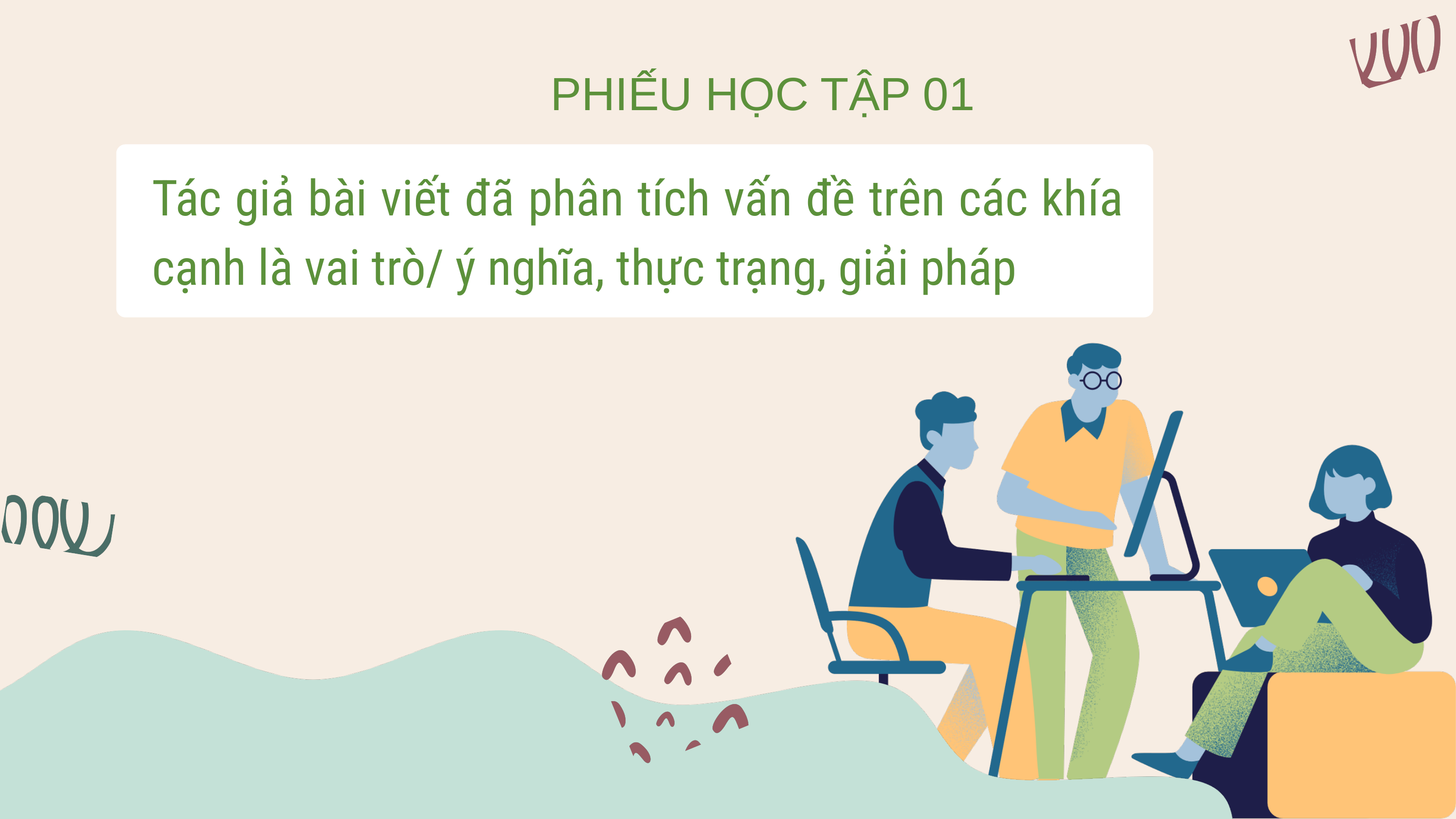

PHIẾU HỌC TẬP 01

Tác giả bài viết đã phân tích vấn đề trên các khía cạnh là vai trò/ ý nghĩa, thực trạng, giải pháp